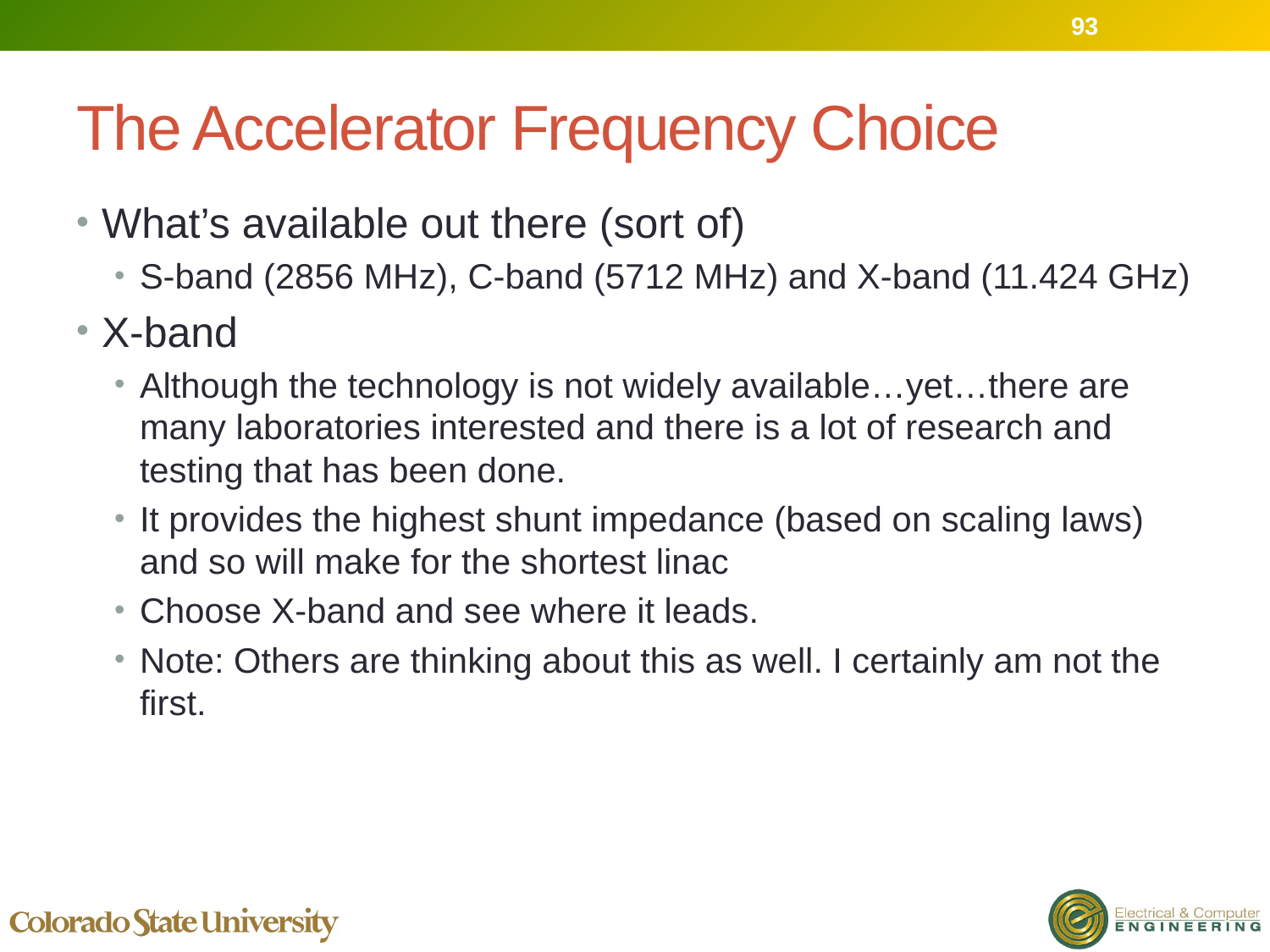

93
# The Accelerator Frequency Choice
What’s available out there (sort of)
S-band (2856 MHz), C-band (5712 MHz) and X-band (11.424 GHz)
X-band
Although the technology is not widely available…yet…there are many laboratories interested and there is a lot of research and testing that has been done.
It provides the highest shunt impedance (based on scaling laws) and so will make for the shortest linac
Choose X-band and see where it leads.
Note: Others are thinking about this as well. I certainly am not the first.